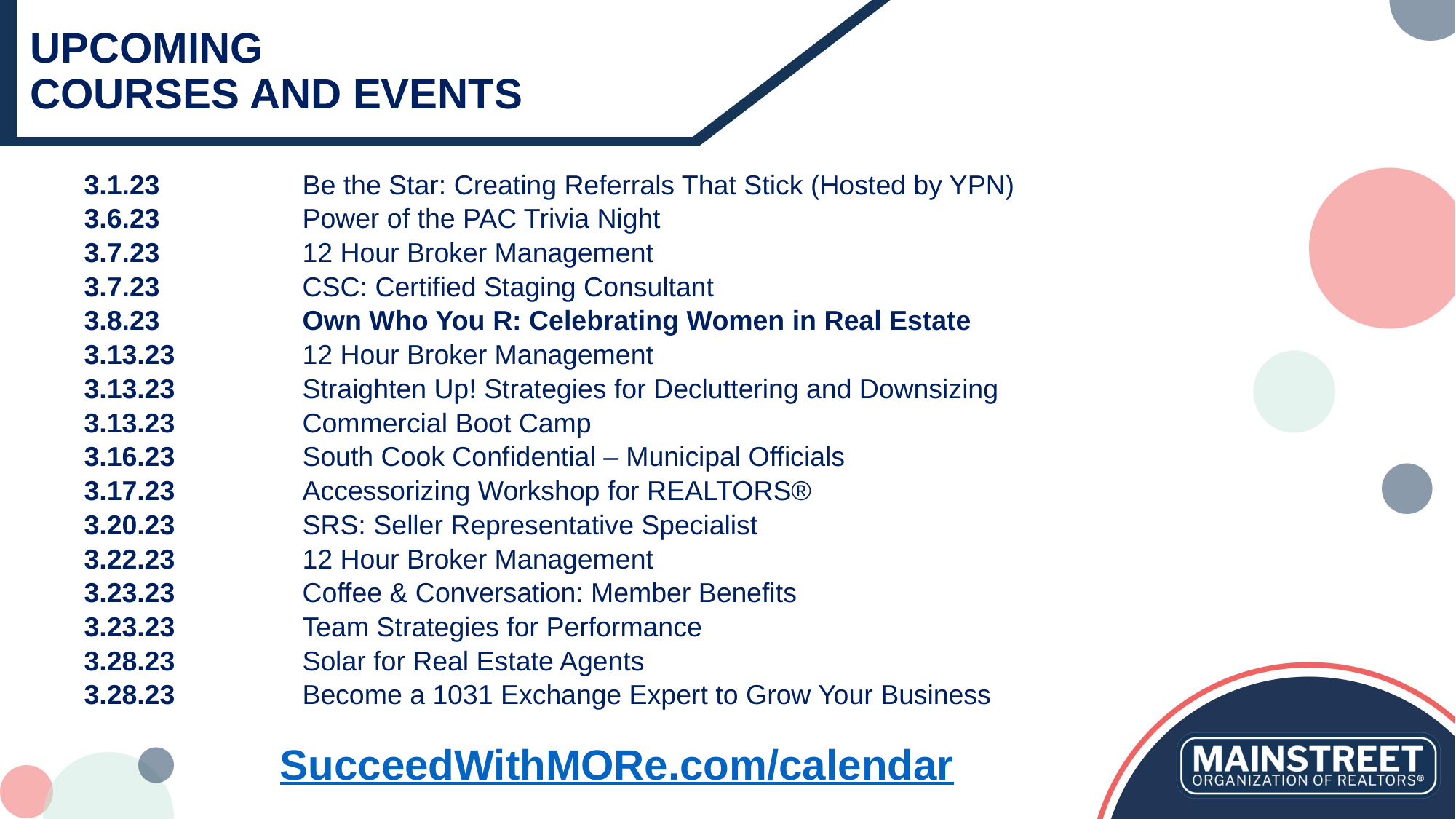

# UPCOMING COURSES AND EVENTS
3.1.23		Be the Star: Creating Referrals That Stick (Hosted by YPN)
3.6.23		Power of the PAC Trivia Night
3.7.23		12 Hour Broker Management
3.7.23		CSC: Certified Staging Consultant
3.8.23     	Own Who You R: Celebrating Women in Real Estate
3.13.23		12 Hour Broker Management
3.13.23		Straighten Up! Strategies for Decluttering and Downsizing
3.13.23		Commercial Boot Camp
3.16.23		South Cook Confidential – Municipal Officials
3.17.23		Accessorizing Workshop for REALTORS®
3.20.23		SRS: Seller Representative Specialist
3.22.23		12 Hour Broker Management
3.23.23		Coffee & Conversation: Member Benefits
3.23.23		Team Strategies for Performance
3.28.23		Solar for Real Estate Agents
3.28.23		Become a 1031 Exchange Expert to Grow Your Business
SucceedWithMORe.com/calendar